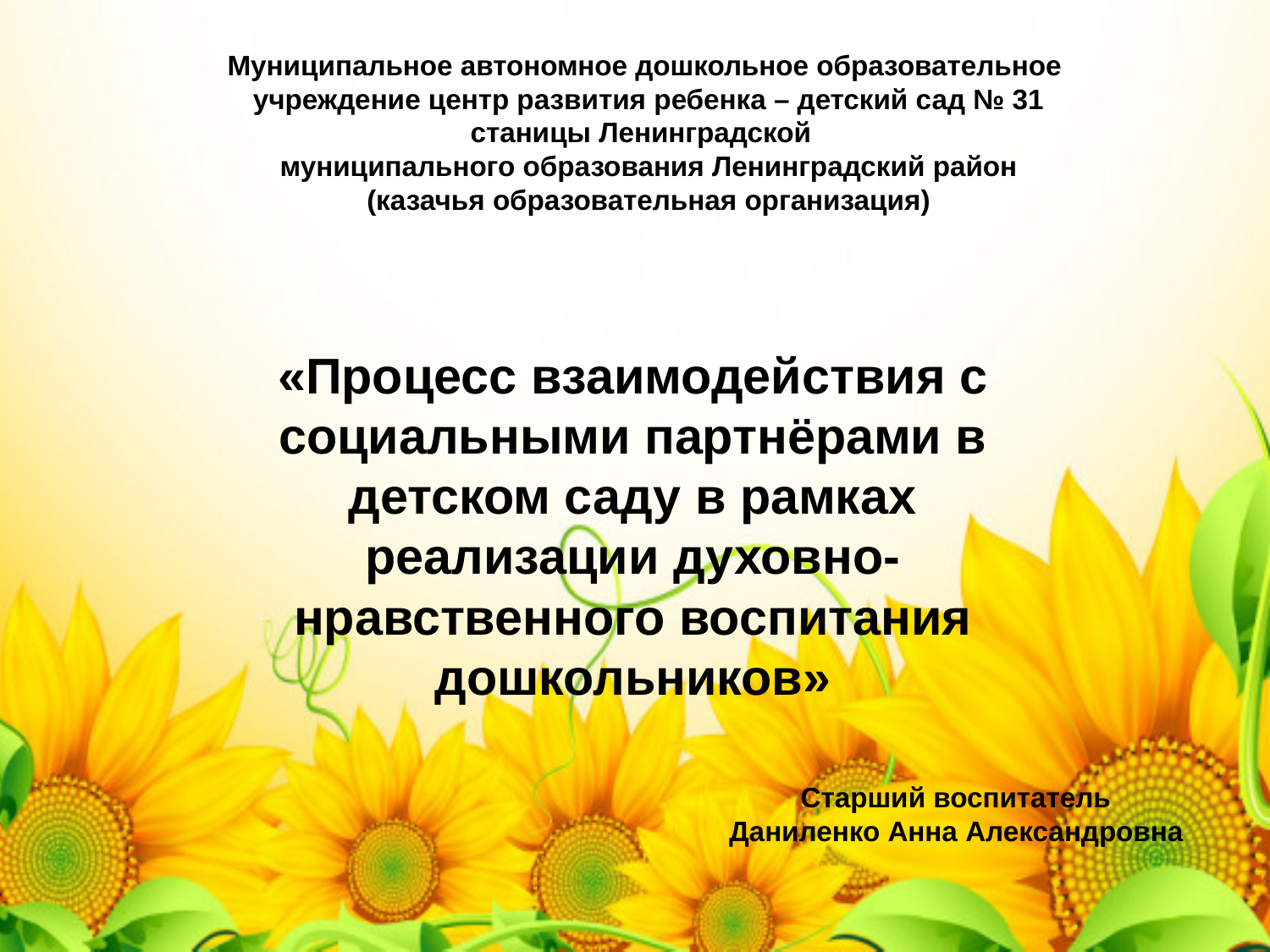

# Муниципальное автономное дошкольное образовательное учреждение центр развития ребенка – детский сад № 31 станицы Ленинградской муниципального образования Ленинградский район (казачья образовательная организация)
«Процесс взаимодействия с социальными партнёрами в детском саду в рамках реализации духовно- нравственного воспитания дошкольников»
 Старший воспитатель
 Даниленко Анна Александровна